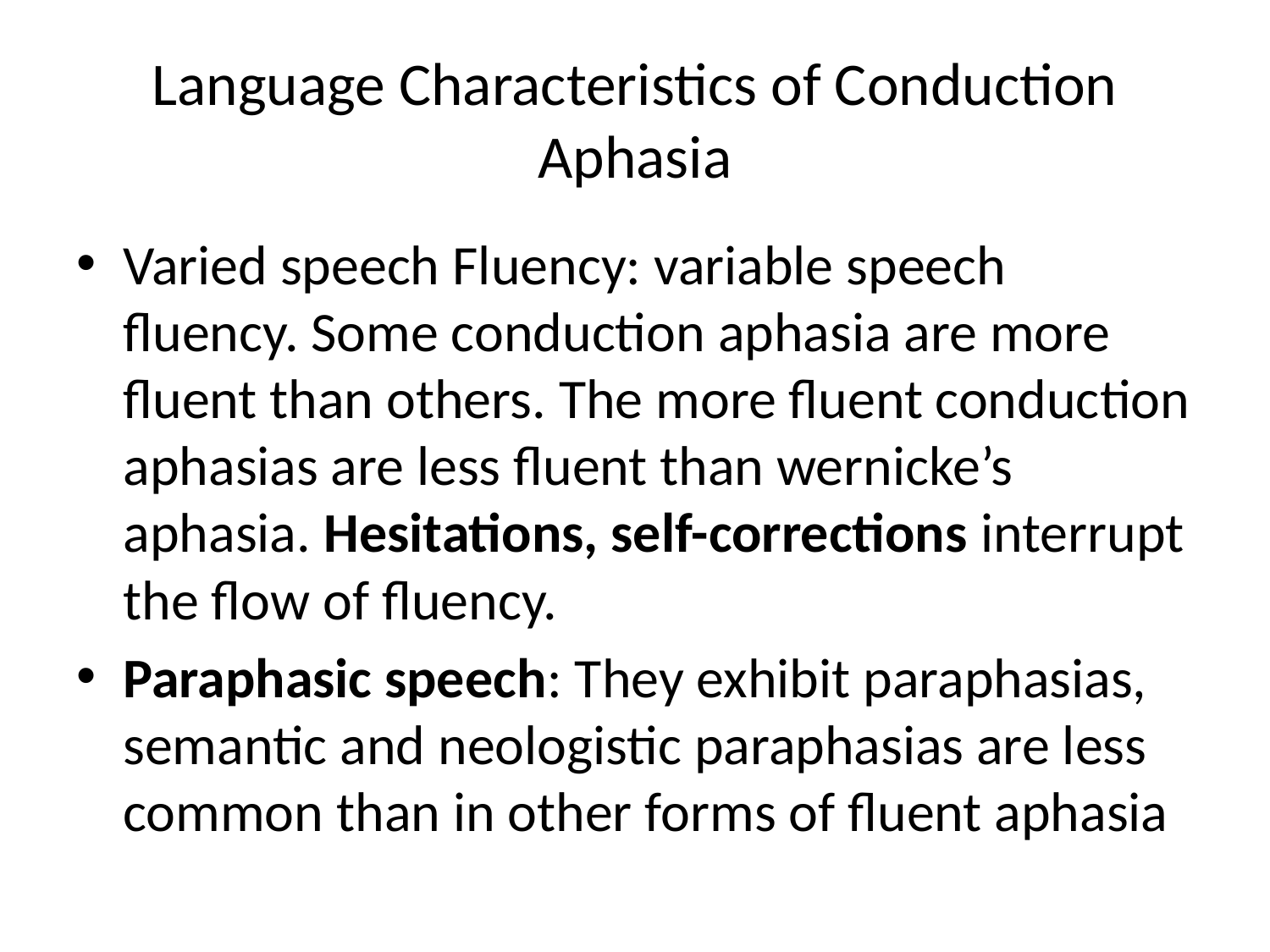

# Language Characteristics of Conduction Aphasia
Varied speech Fluency: variable speech fluency. Some conduction aphasia are more fluent than others. The more fluent conduction aphasias are less fluent than wernicke’s aphasia. Hesitations, self-corrections interrupt the flow of fluency.
Paraphasic speech: They exhibit paraphasias, semantic and neologistic paraphasias are less common than in other forms of fluent aphasia